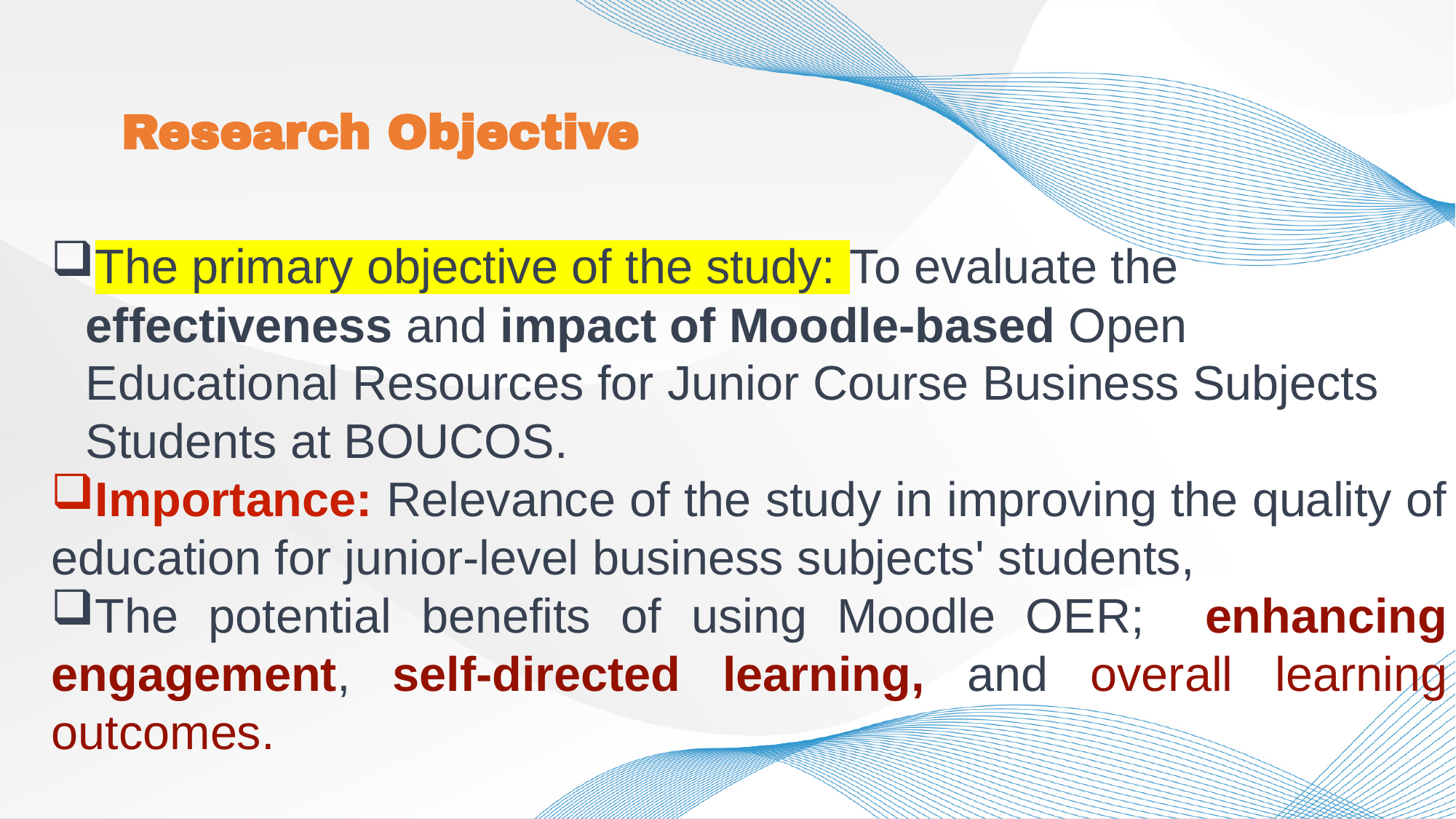

Research Objective
The primary objective of the study: To evaluate the effectiveness and impact of Moodle-based Open Educational Resources for Junior Course Business Subjects Students at BOUCOS.
Importance: Relevance of the study in improving the quality of education for junior-level business subjects' students,
The potential benefits of using Moodle OER;  enhancing engagement, self-directed learning, and overall learning outcomes.